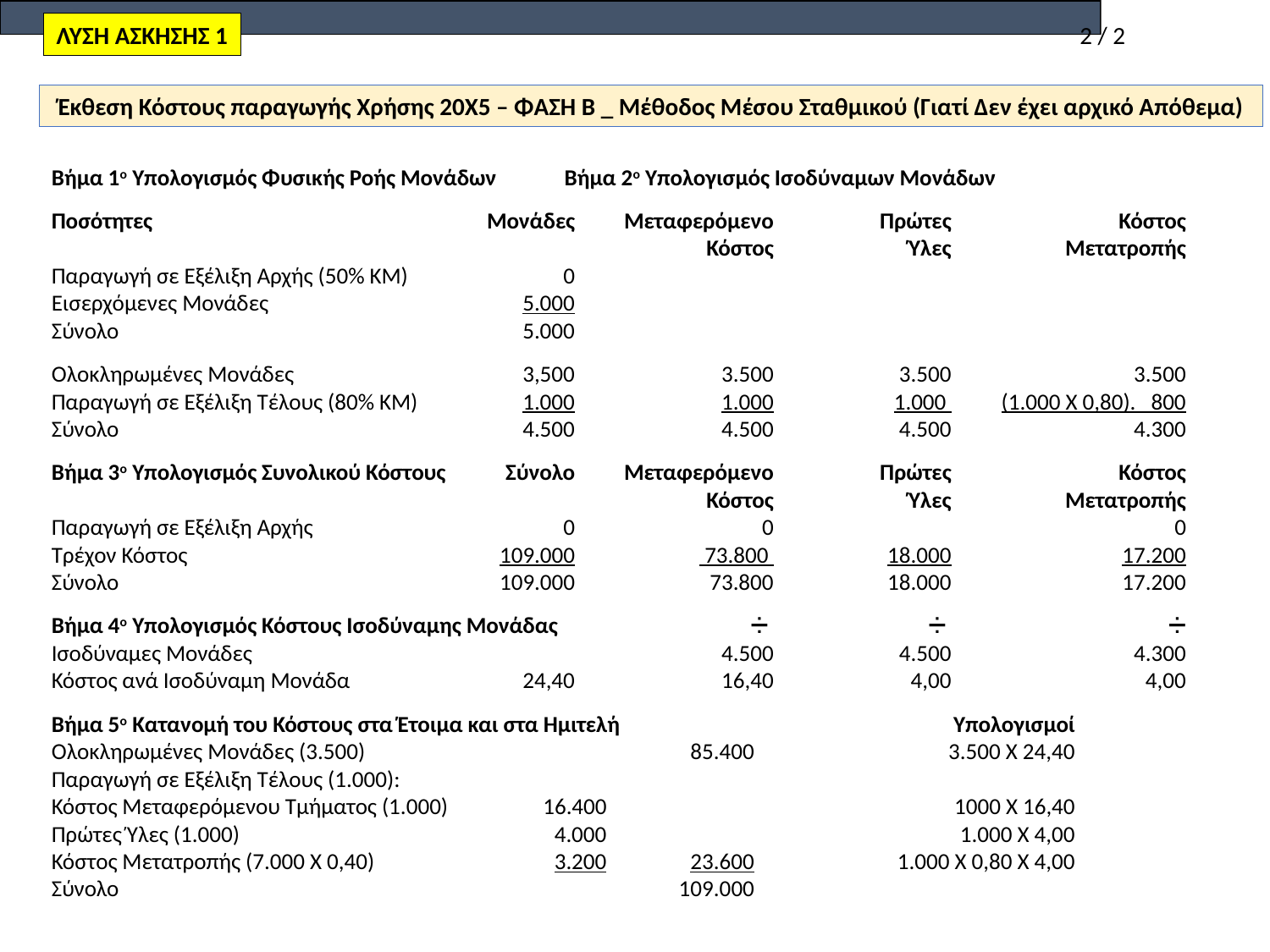

ΛΥΣΗ ΑΣΚΗΣΗΣ 1
2 / 2
Έκθεση Κόστους παραγωγής Χρήσης 20Χ5 – ΦΑΣΗ Β _ Μέθοδος Μέσου Σταθμικού (Γιατί Δεν έχει αρχικό Απόθεμα)
Βήμα 1ο Υπολογισμός Φυσικής Ροής Μονάδων	Βήμα 2ο Υπολογισμός Ισοδύναμων Μονάδων
Ποσότητες		Μονάδες	Μεταφερόμενο	Πρώτες	Κόστος
			Κόστος	Ύλες	Μετατροπής
Παραγωγή σε Εξέλιξη Αρχής (50% ΚΜ)		0
Εισερχόμενες Μονάδες		5.000
Σύνολο		5.000
Ολοκληρωμένες Μονάδες		3,500	3.500	3.500	3.500
Παραγωγή σε Εξέλιξη Τέλους (80% ΚΜ)		1.000	1.000	1.000 	(1.000 Χ 0,80).   800
Σύνολο		4.500	4.500	4.500	4.300
Βήμα 3ο Υπολογισμός Συνολικού Κόστους	Σύνολο	Μεταφερόμενο	Πρώτες	Κόστος				Κόστος	Ύλες	Μετατροπής
Παραγωγή σε Εξέλιξη Αρχής		0	 0		0
Τρέχον Κόστος		109.000	 73.800 	18.000	17.200
Σύνολο		109.000	73.800	18.000	17.200
Βήμα 4ο Υπολογισμός Κόστους Ισοδύναμης Μονάδας		 ➗ 	 ➗ 	➗
Ισοδύναμες Μονάδες			4.500	4.500	4.300
Κόστος ανά Ισοδύναμη Μονάδα		24,40	16,40	4,00	4,00
Βήμα 5ο Κατανομή του Κόστους στα Έτοιμα και στα Ημιτελή		Υπολογισμοί
Ολοκληρωμένες Μονάδες (3.500)		85.400	3.500 Χ 24,40
Παραγωγή σε Εξέλιξη Τέλους (1.000):
Κόστος Μεταφερόμενου Τμήματος (1.000)	16.400		1000 Χ 16,40
Πρώτες Ύλες (1.000)	4.000		1.000 Χ 4,00
Κόστος Μετατροπής (7.000 Χ 0,40)	3.200	23.600	1.000 Χ 0,80 Χ 4,00
Σύνολο		109.000